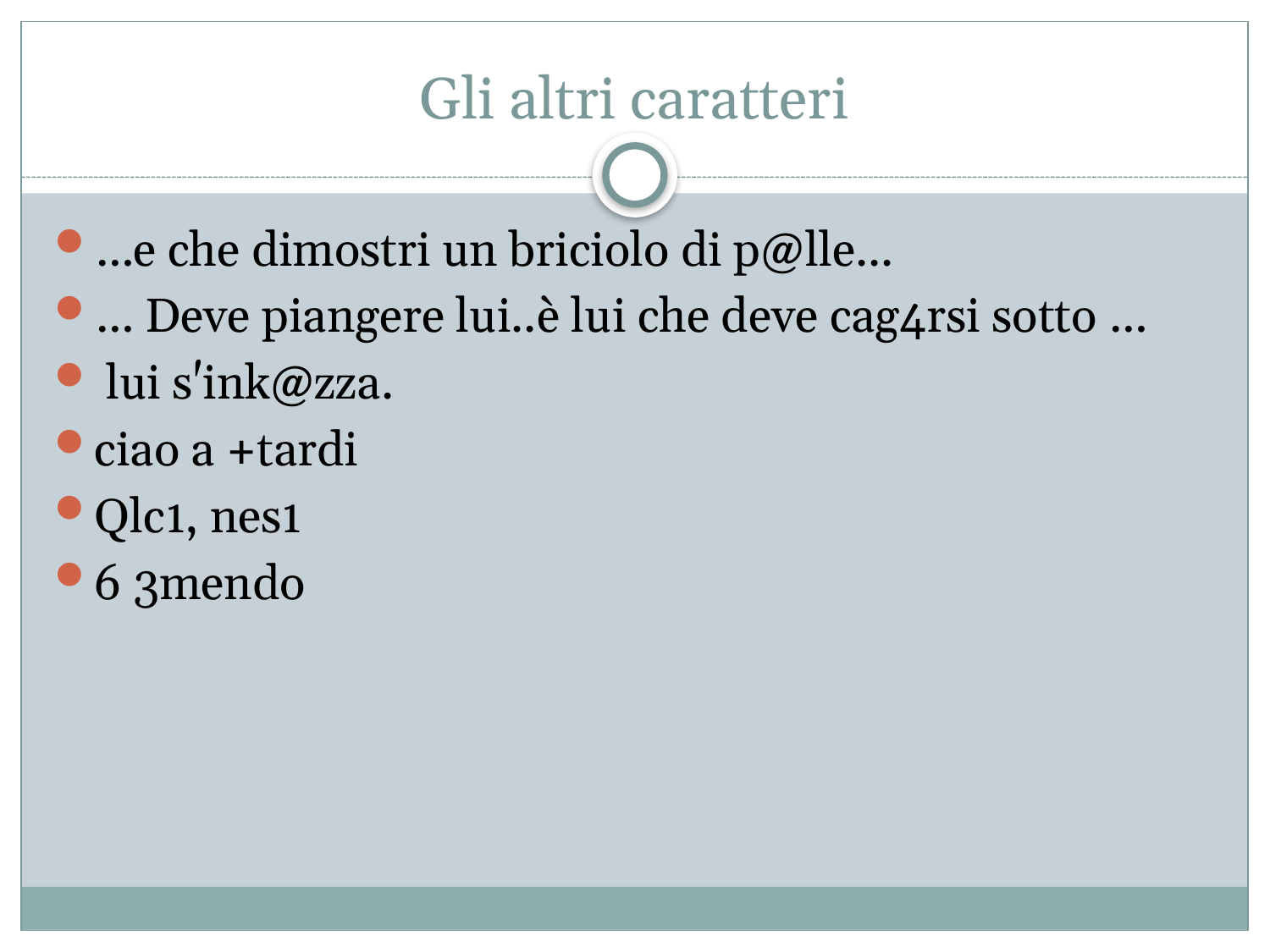

# Gli altri caratteri
…e che dimostri un briciolo di p@lle...
… Deve piangere lui..è lui che deve cag4rsi sotto …
 lui s'ink@zza.
ciao a +tardi
Qlc1, nes1
6 3mendo